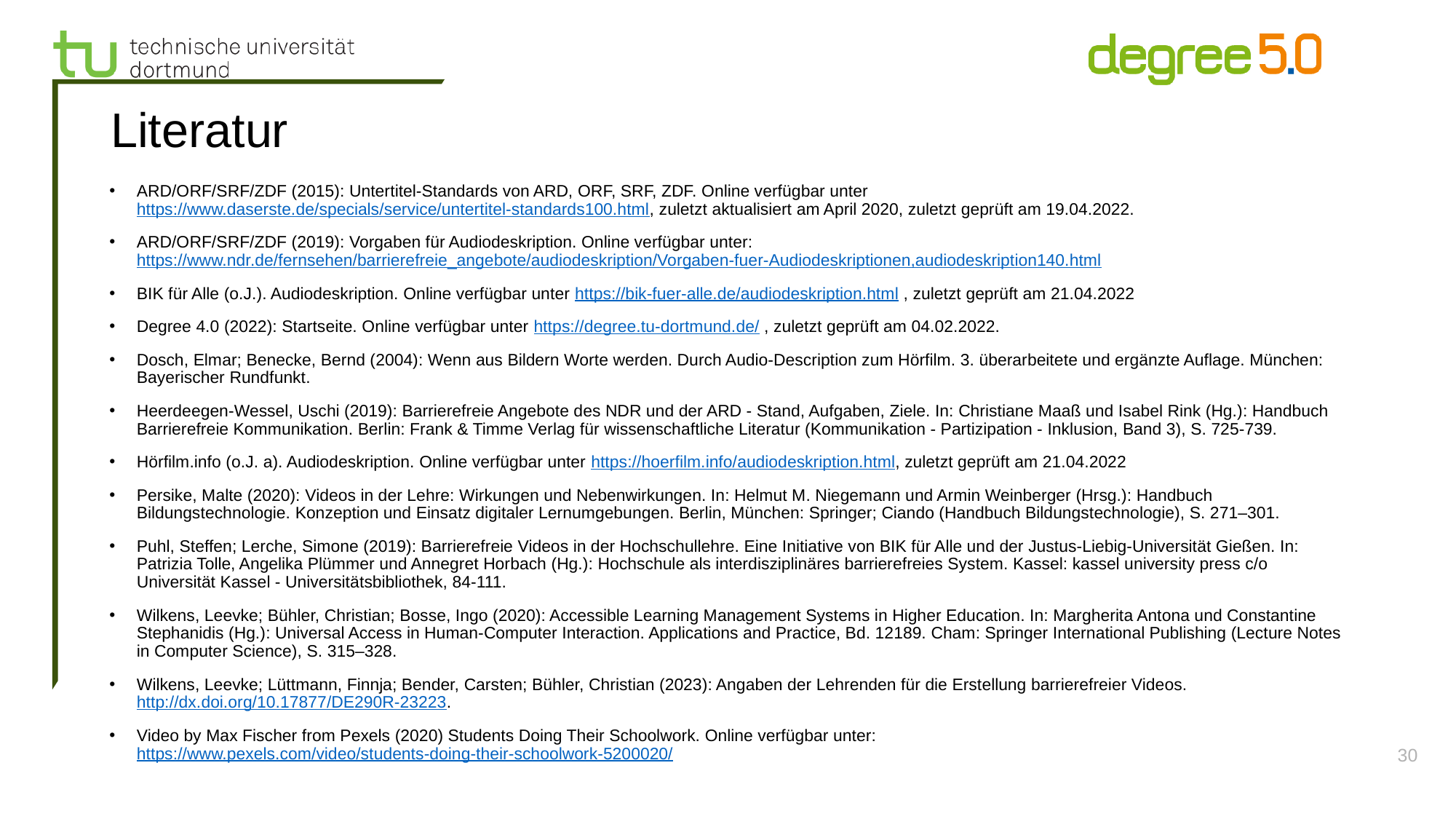

# Literatur
ARD/ORF/SRF/ZDF (2015): Untertitel-Standards von ARD, ORF, SRF, ZDF. Online verfügbar unter https://www.daserste.de/specials/service/untertitel-standards100.html, zuletzt aktualisiert am April 2020, zuletzt geprüft am 19.04.2022.
ARD/ORF/SRF/ZDF (2019): Vorgaben für Audiodeskription. Online verfügbar unter: https://www.ndr.de/fernsehen/barrierefreie_angebote/audiodeskription/Vorgaben-fuer-Audiodeskriptionen,audiodeskription140.html
BIK für Alle (o.J.). Audiodeskription. Online verfügbar unter https://bik-fuer-alle.de/audiodeskription.html , zuletzt geprüft am 21.04.2022
Degree 4.0 (2022): Startseite. Online verfügbar unter https://degree.tu-dortmund.de/ , zuletzt geprüft am 04.02.2022.
Dosch, Elmar; Benecke, Bernd (2004): Wenn aus Bildern Worte werden. Durch Audio-Description zum Hörfilm. 3. überarbeitete und ergänzte Auflage. München: Bayerischer Rundfunkt.
Heerdeegen-Wessel, Uschi (2019): Barrierefreie Angebote des NDR und der ARD - Stand, Aufgaben, Ziele. In: Christiane Maaß und Isabel Rink (Hg.): Handbuch Barrierefreie Kommunikation. Berlin: Frank & Timme Verlag für wissenschaftliche Literatur (Kommunikation - Partizipation - Inklusion, Band 3), S. 725-739.
Hörfilm.info (o.J. a). Audiodeskription. Online verfügbar unter https://hoerfilm.info/audiodeskription.html, zuletzt geprüft am 21.04.2022
Persike, Malte (2020): Videos in der Lehre: Wirkungen und Nebenwirkungen. In: Helmut M. Niegemann und Armin Weinberger (Hrsg.): Handbuch Bildungstechnologie. Konzeption und Einsatz digitaler Lernumgebungen. Berlin, München: Springer; Ciando (Handbuch Bildungstechnologie), S. 271–301.
Puhl, Steffen; Lerche, Simone (2019): Barrierefreie Videos in der Hochschullehre. Eine Initiative von BIK für Alle und der Justus-Liebig-Universität Gießen. In: Patrizia Tolle, Angelika Plümmer und Annegret Horbach (Hg.): Hochschule als interdisziplinäres barrierefreies System. Kassel: kassel university press c/o Universität Kassel - Universitätsbibliothek, 84-111.
Wilkens, Leevke; Bühler, Christian; Bosse, Ingo (2020): Accessible Learning Management Systems in Higher Education. In: Margherita Antona und Constantine Stephanidis (Hg.): Universal Access in Human-Computer Interaction. Applications and Practice, Bd. 12189. Cham: Springer International Publishing (Lecture Notes in Computer Science), S. 315–328.
Wilkens, Leevke; Lüttmann, Finnja; Bender, Carsten; Bühler, Christian (2023): Angaben der Lehrenden für die Erstellung barrierefreier Videos. http://dx.doi.org/10.17877/DE290R-23223.
Video by Max Fischer from Pexels (2020) Students Doing Their Schoolwork. Online verfügbar unter: https://www.pexels.com/video/students-doing-their-schoolwork-5200020/

30